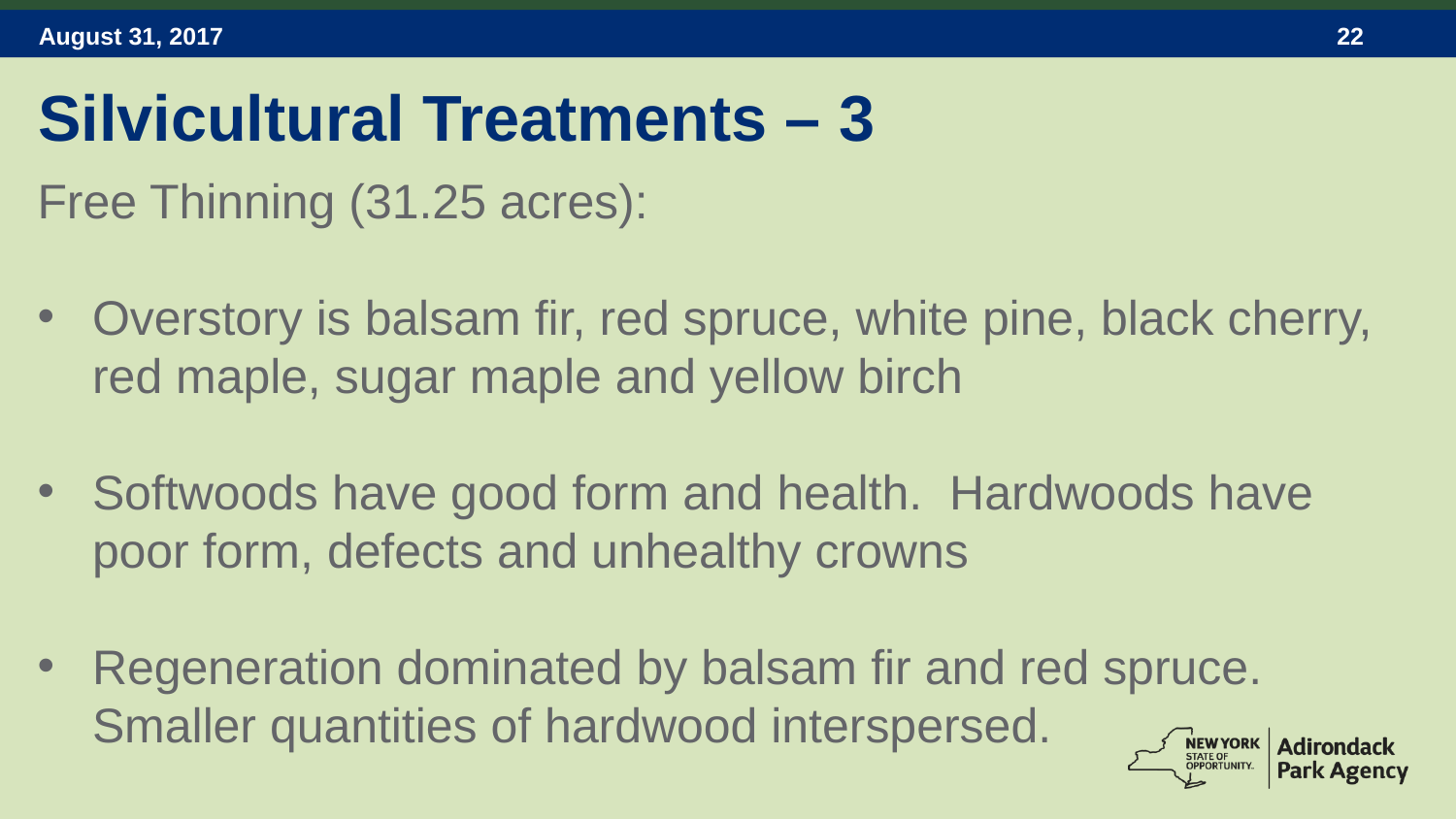

Silvicultural Treatments – 3
Free Thinning (31.25 acres):

Overstory is balsam fir, red spruce, white pine, black cherry, red maple, sugar maple and yellow birch

Softwoods have good form and health.  Hardwoods have poor form, defects and unhealthy crowns

Regeneration dominated by balsam fir and red spruce. Smaller quantities of hardwood interspersed.